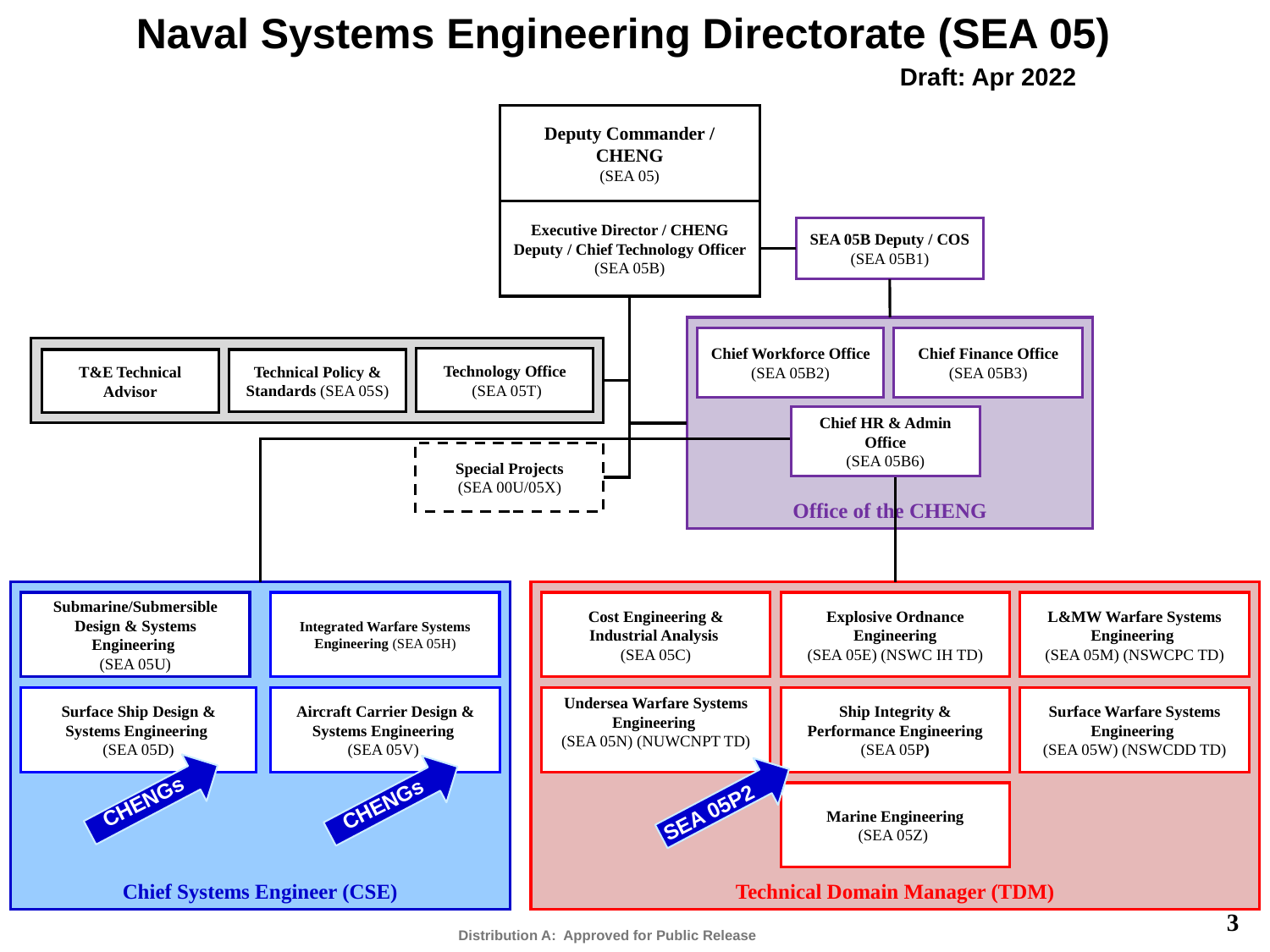

# Naval Systems Engineering Directorate (SEA 05)
Draft: Apr 2022
Deputy Commander / CHENG
(SEA 05)
Executive Director / CHENG Deputy / Chief Technology Officer (SEA 05B)
SEA 05B Deputy / COS
(SEA 05B1)
Office of the CHENG
Chief Workforce Office
(SEA 05B2)
Chief Finance Office
(SEA 05B3)

Technology Office
 (SEA 05T)
T&E Technical Advisor
Technical Policy & Standards (SEA 05S)
Chief HR & Admin Office
(SEA 05B6)
Special Projects
(SEA 00U/05X)
Chief Systems Engineer (CSE)
Technical Domain Manager (TDM)
Submarine/Submersible Design & Systems Engineering
(SEA 05U)
Integrated Warfare Systems Engineering (SEA 05H)
Cost Engineering & Industrial Analysis
(SEA 05C)
Explosive Ordnance Engineering
(SEA 05E) (NSWC IH TD)
L&MW Warfare Systems Engineering
(SEA 05M) (NSWCPC TD)
Surface Ship Design & Systems Engineering
(SEA 05D)
Aircraft Carrier Design & Systems Engineering
(SEA 05V)
Undersea Warfare Systems Engineering
(SEA 05N) (NUWCNPT TD)

Ship Integrity & Performance Engineering (SEA 05P)
Surface Warfare Systems Engineering
(SEA 05W) (NSWCDD TD)

CHENGs
CHENGs
Marine Engineering
(SEA 05Z)
SEA 05P2
3
Distribution A:  Approved for Public Release